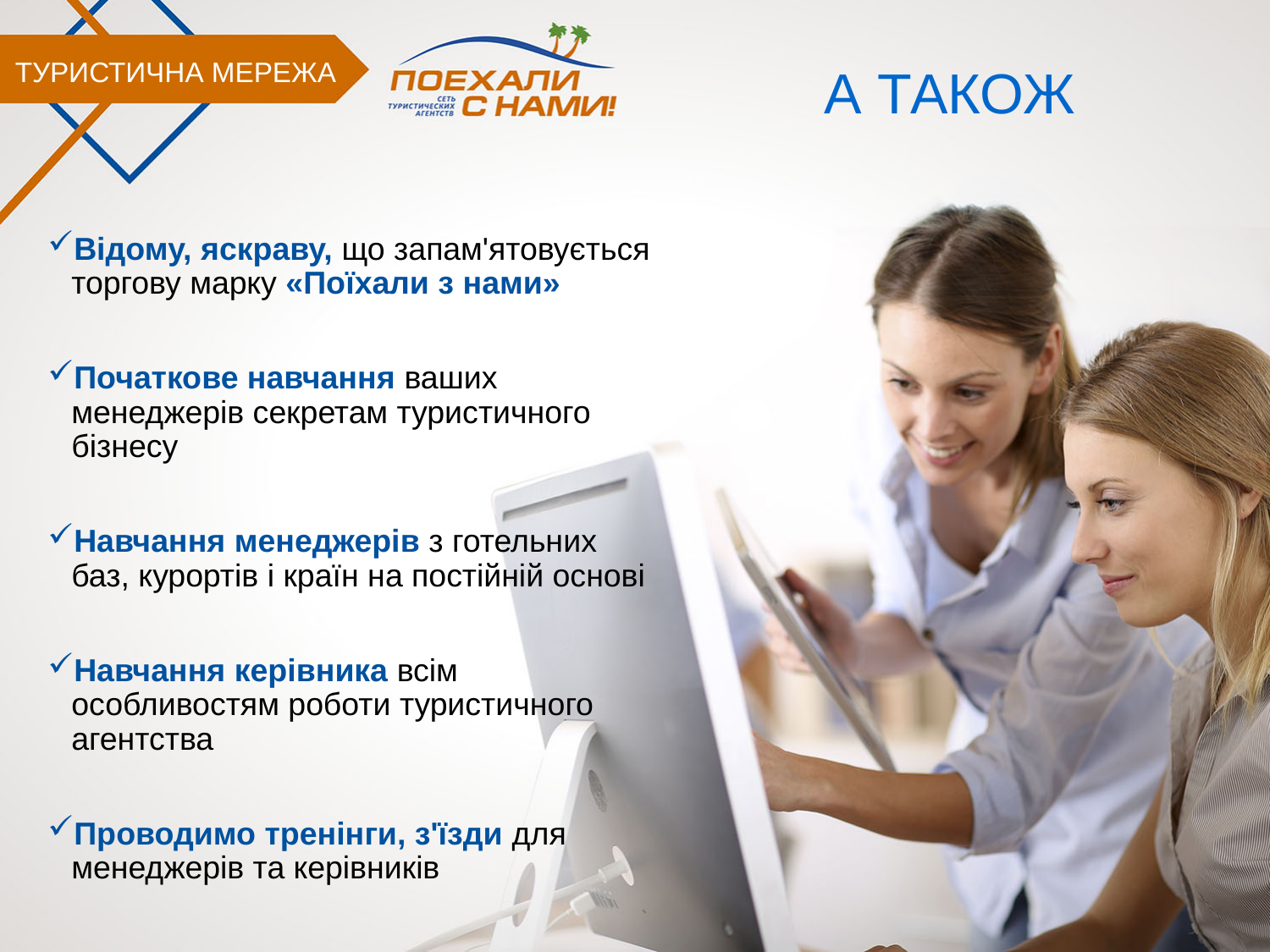

# А ТАКОЖ
ТУРИСТИЧНА МЕРЕЖА
Відому, яскраву, що запам'ятовується торгову марку «Поїхали з нами»

Початкове навчання ваших менеджерів секретам туристичного бізнесу

Навчання менеджерів з готельних баз, курортів і країн на постійній основі

Навчання керівника всім особливостям роботи туристичного агентства

Проводимо тренінги, з'їзди для менеджерів та керівників